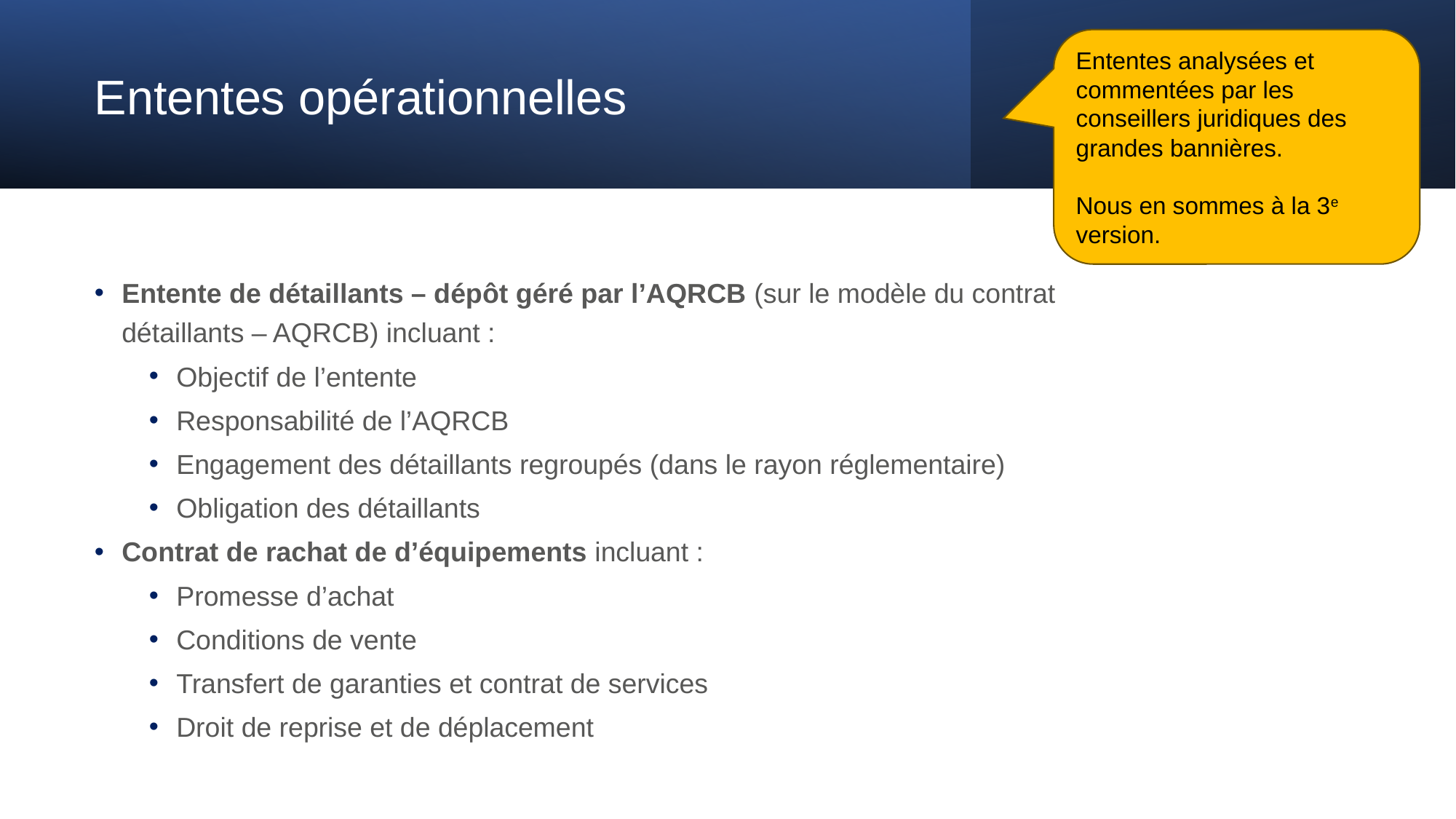

# Ententes opérationnelles

Ententes analysées et commentées par les conseillers juridiques des grandes bannières.

Nous en sommes à la 3e version.

Entente de détaillants – dépôt géré par l’AQRCB (sur le modèle du contrat détaillants – AQRCB) incluant :
Objectif de l’entente
Responsabilité de l’AQRCB
Engagement des détaillants regroupés (dans le rayon réglementaire)
Obligation des détaillants
Contrat de rachat de d’équipements incluant :
Promesse d’achat
Conditions de vente
Transfert de garanties et contrat de services
Droit de reprise et de déplacement